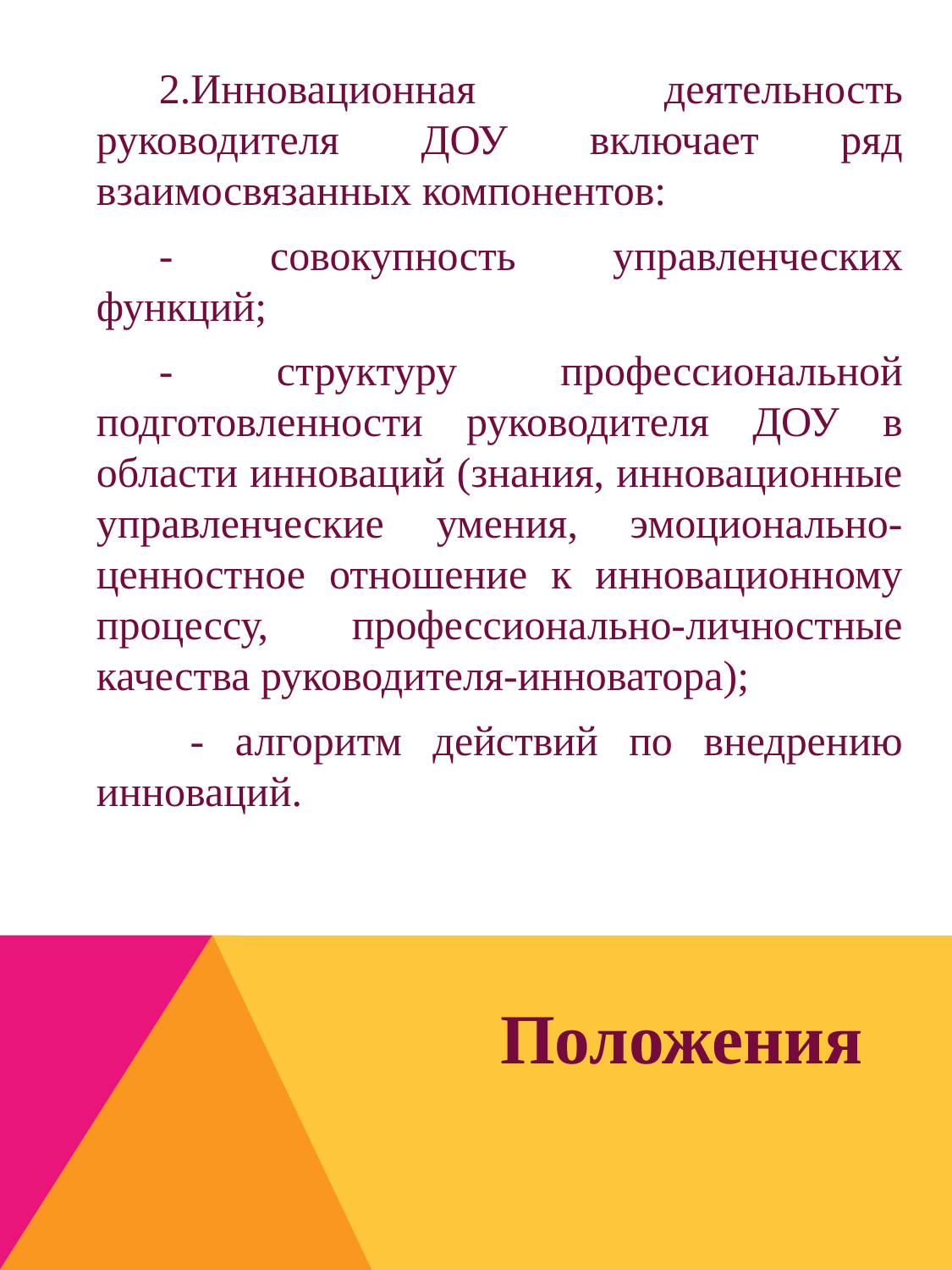

2.Инновационная деятельность руководителя ДОУ включает ряд взаимосвязанных компонентов:
- совокупность управленческих функций;
- структуру профессиональной подготовленности руководителя ДОУ в области инноваций (знания, инновационные управленческие умения, эмоционально-ценностное отношение к инновационному процессу, профессионально-личностные качества руководителя-инноватора);
 - алгоритм действий по внедрению инноваций.
# Положения